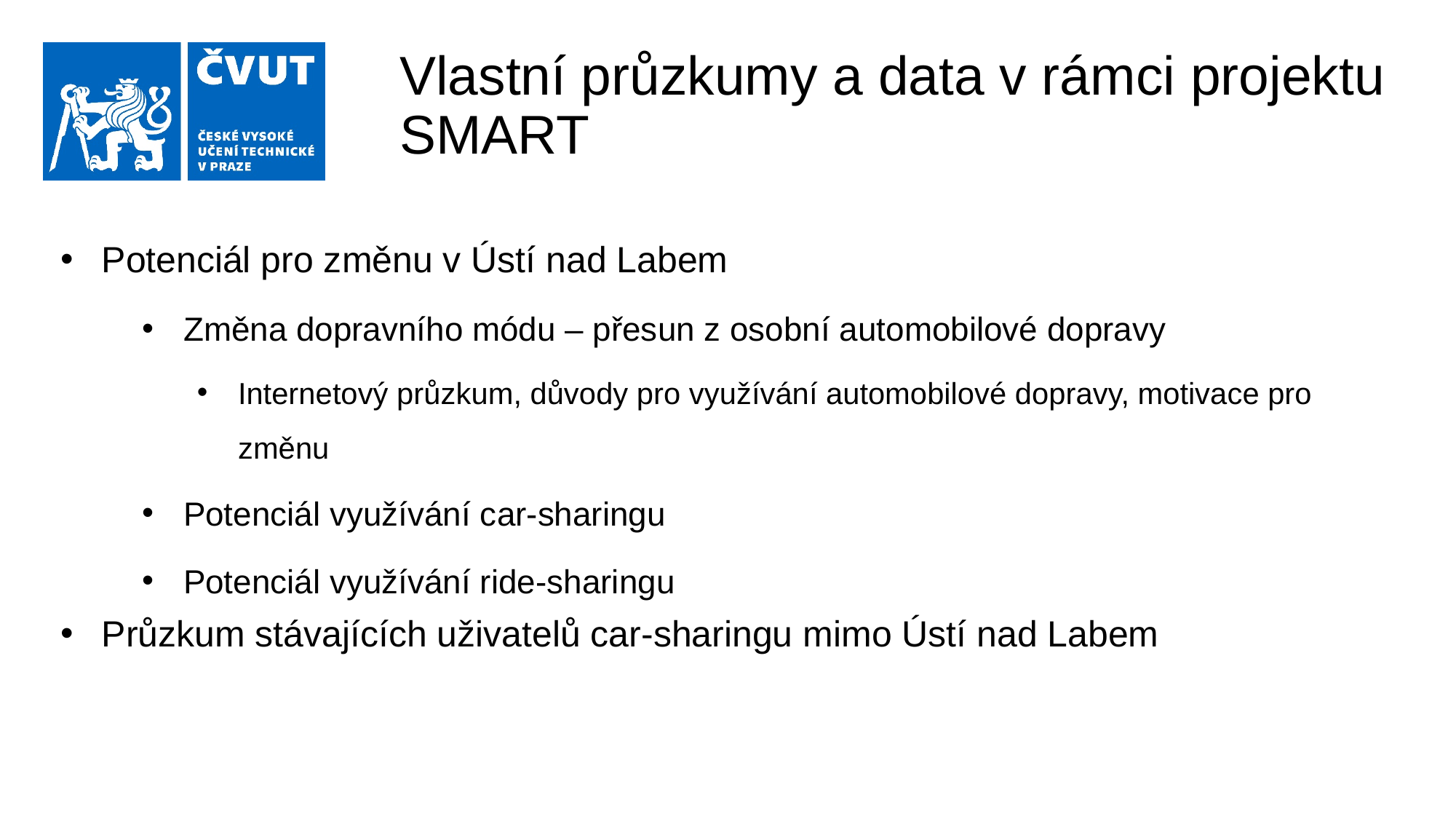

# Vlastní průzkumy a data v rámci projektu SMART
Potenciál pro změnu v Ústí nad Labem
Změna dopravního módu – přesun z osobní automobilové dopravy
Internetový průzkum, důvody pro využívání automobilové dopravy, motivace pro změnu
Potenciál využívání car-sharingu
Potenciál využívání ride-sharingu
Průzkum stávajících uživatelů car-sharingu mimo Ústí nad Labem